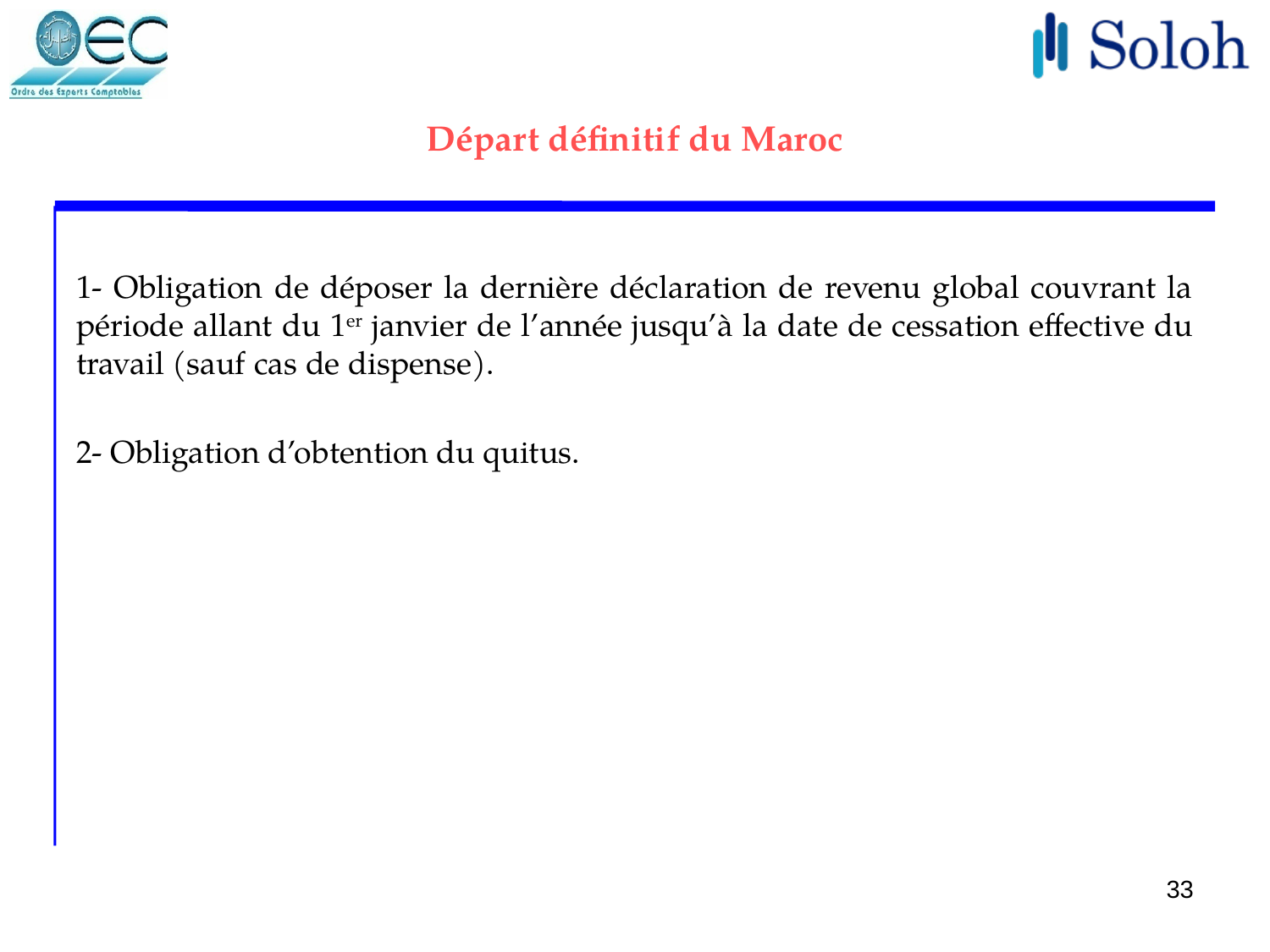

# Départ définitif du Maroc

1- Obligation de déposer la dernière déclaration de revenu global couvrant la période allant du 1er janvier de l’année jusqu’à la date de cessation effective du travail (sauf cas de dispense).

2- Obligation d’obtention du quitus.
33